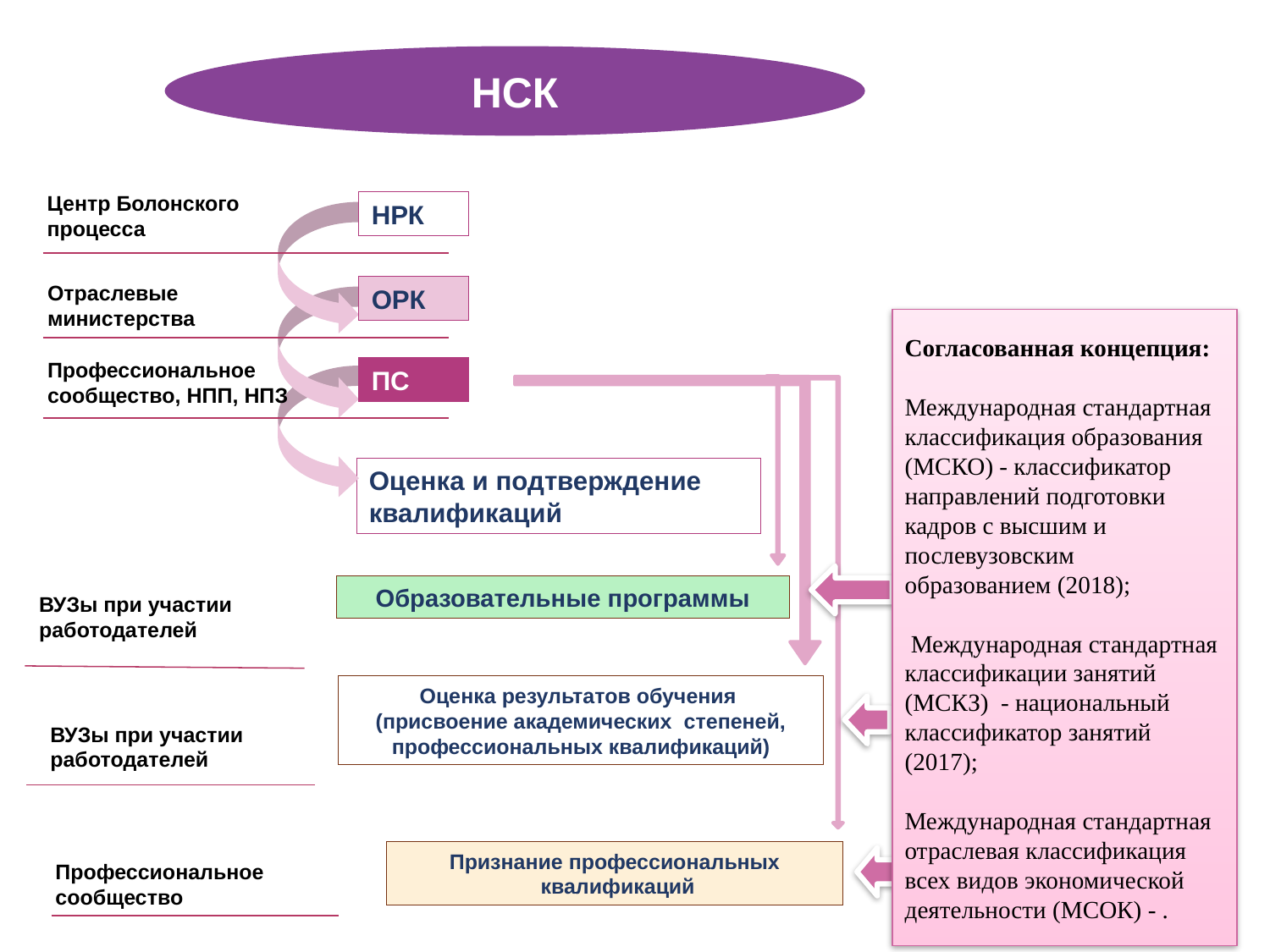

НСК
Центр Болонского процесса
НРК

ОРК
ПС
Оценка и подтверждение квалификаций
Отраслевые министерства
Профессиональное сообщество, НПП, НПЗ

Образовательные программы
ВУЗы при участии
работодателей
Оценка результатов обучения
(присвоение академических  степеней, профессиональных квалификаций)
ВУЗы при участии
работодателей
Признание профессиональных
 квалификаций
Профессиональное
сообщество
Согласованная концепция:

Международная стандартная классификация образования (МСКО) - классификатор направлений подготовки кадров с высшим и послевузовским образованием (2018);

 Международная стандартная классификации занятий (МСКЗ)  - национальный классификатор занятий (2017);

Международная стандартная отраслевая классификация всех видов экономической деятельности (МСОК) - .